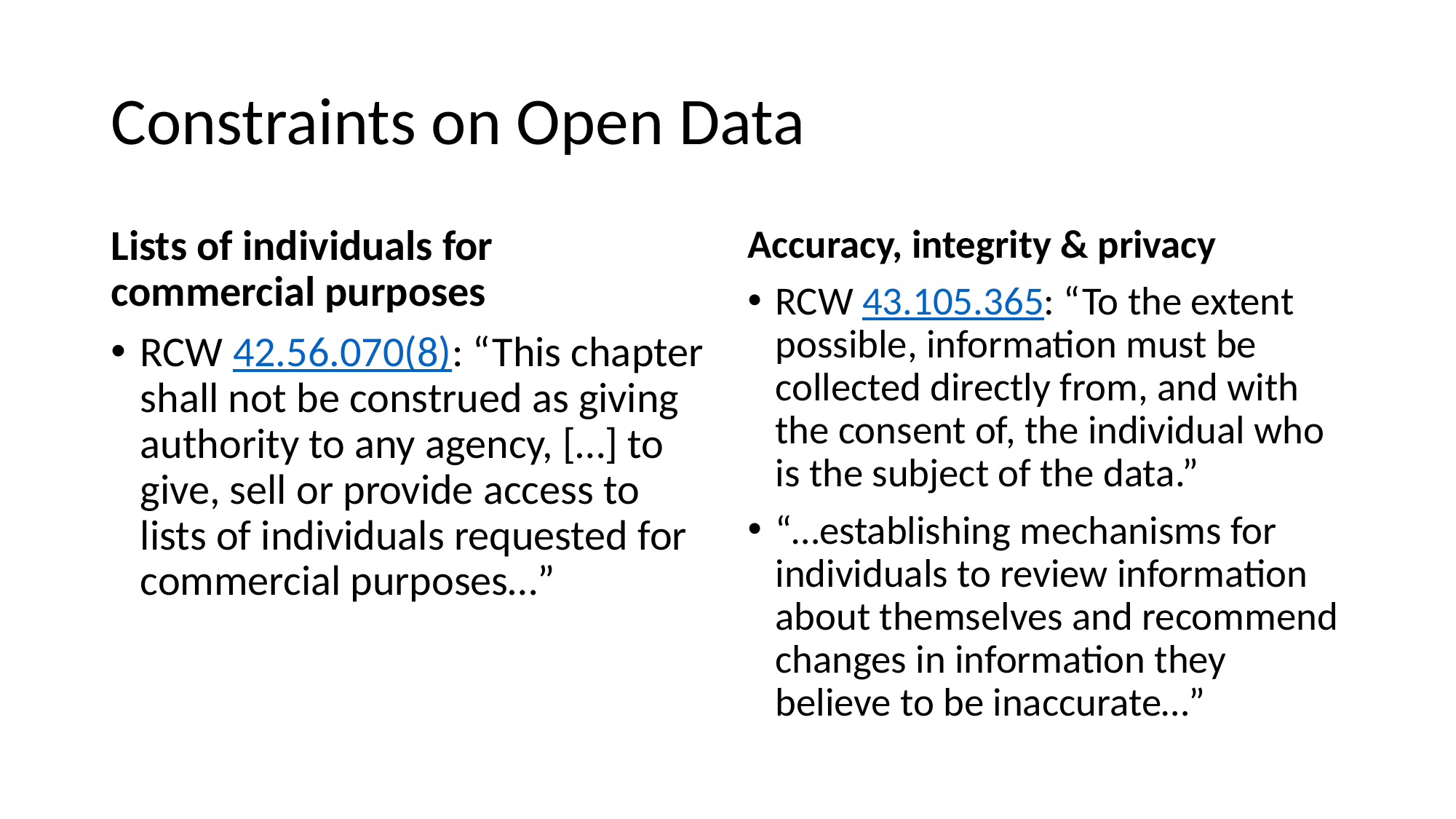

# Constraints on Open Data
Lists of individuals for commercial purposes
RCW 42.56.070(8): “This chapter shall not be construed as giving authority to any agency, […] to give, sell or provide access to lists of individuals requested for commercial purposes…”
Accuracy, integrity & privacy
RCW 43.105.365: “To the extent possible, information must be collected directly from, and with the consent of, the individual who is the subject of the data.”
“…establishing mechanisms for individuals to review information about themselves and recommend changes in information they believe to be inaccurate…”